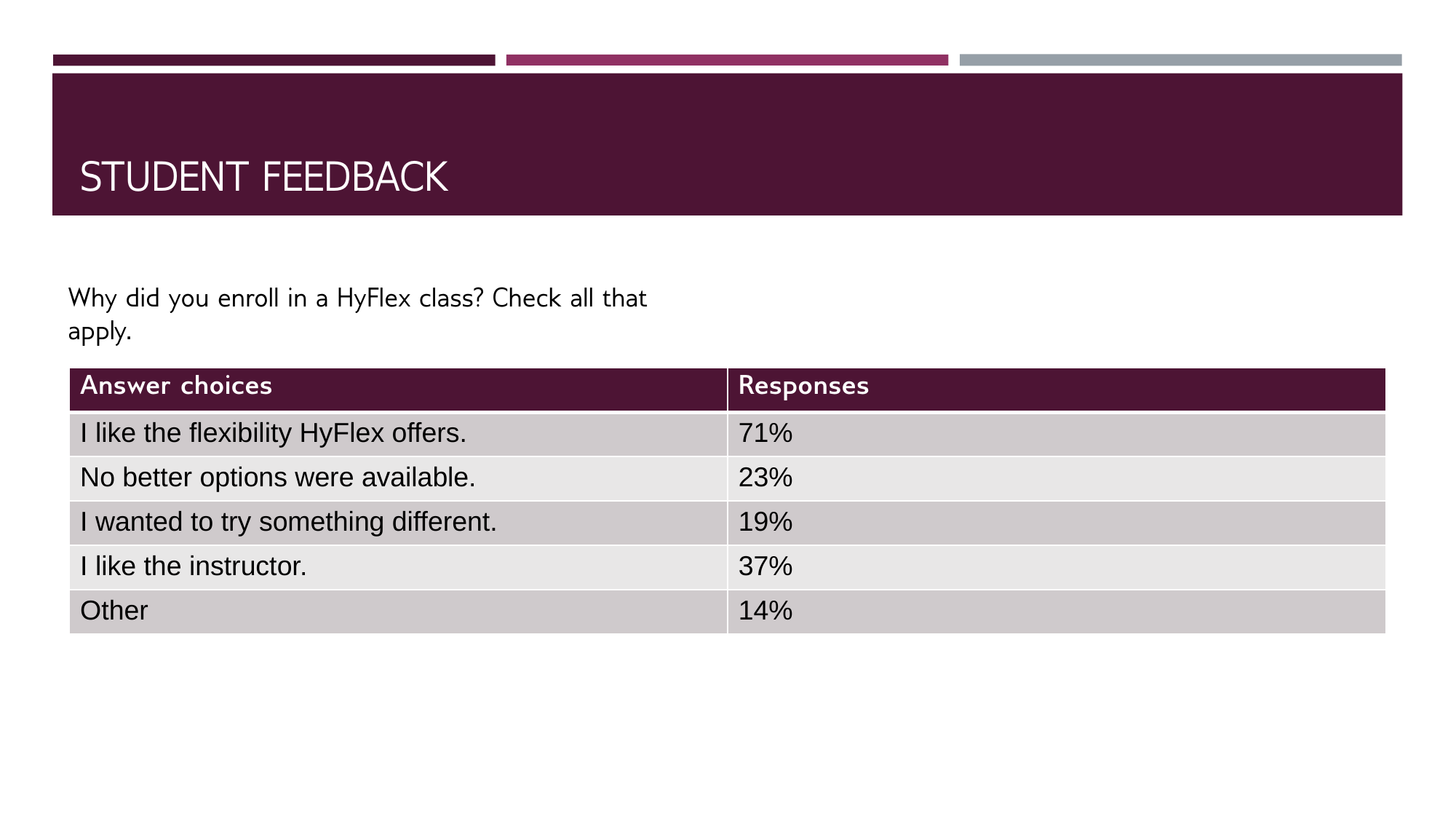

# STUDENT FEEDBACK
Why did you enroll in a HyFlex class? Check all that apply.
| Answer choices | Responses |
| --- | --- |
| I like the flexibility HyFlex offers. | 71% |
| No better options were available. | 23% |
| I wanted to try something different. | 19% |
| I like the instructor. | 37% |
| Other | 14% |